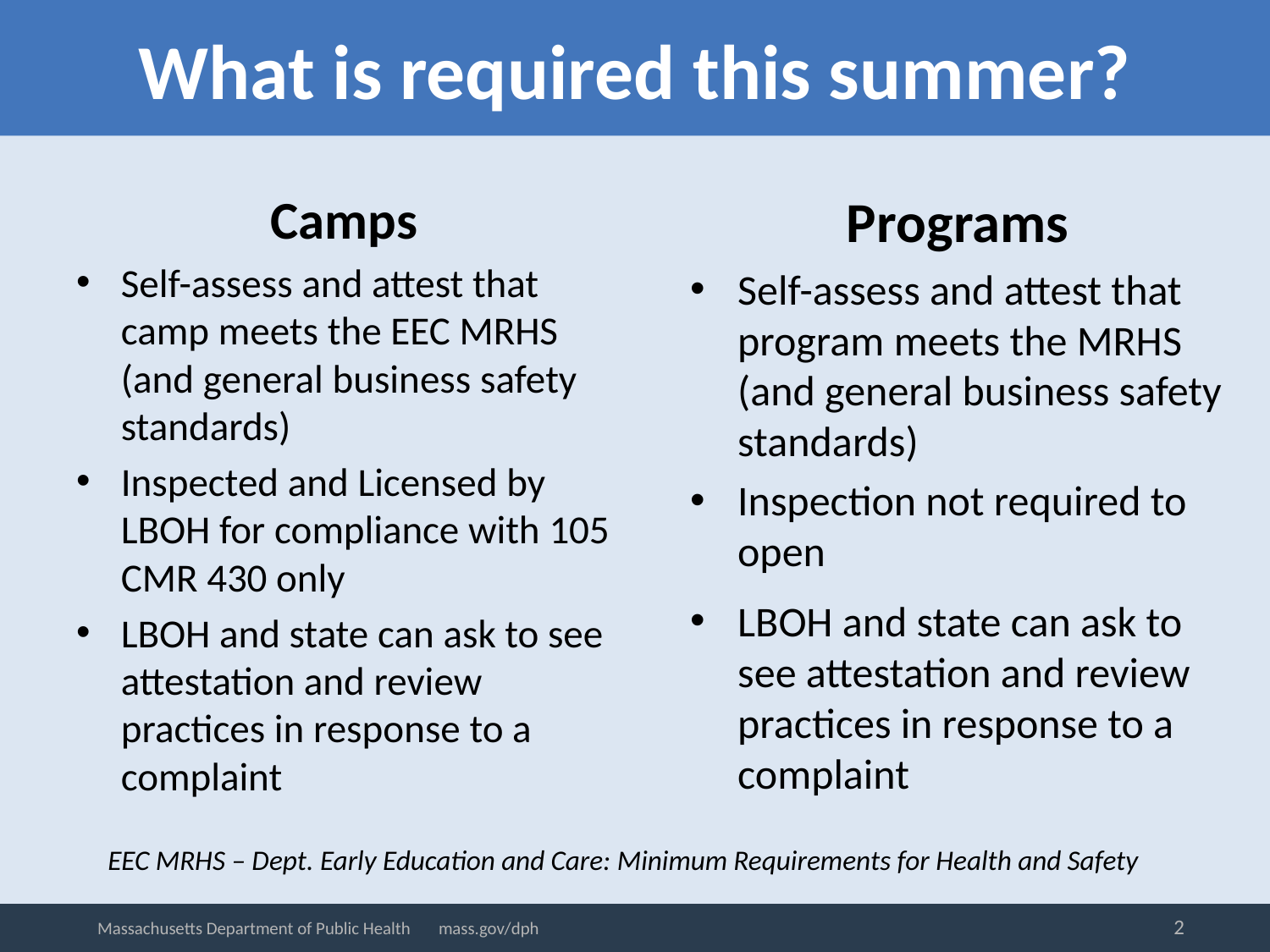

What is required this summer?
Camps
Self-assess and attest that camp meets the EEC MRHS (and general business safety standards)
Inspected and Licensed by LBOH for compliance with 105 CMR 430 only
LBOH and state can ask to see attestation and review practices in response to a complaint
Programs
Self-assess and attest that program meets the MRHS (and general business safety standards)
Inspection not required to open
LBOH and state can ask to see attestation and review practices in response to a complaint

EEC MRHS – Dept. Early Education and Care: Minimum Requirements for Health and Safety
2
Massachusetts Department of Public Health       mass.gov/dph